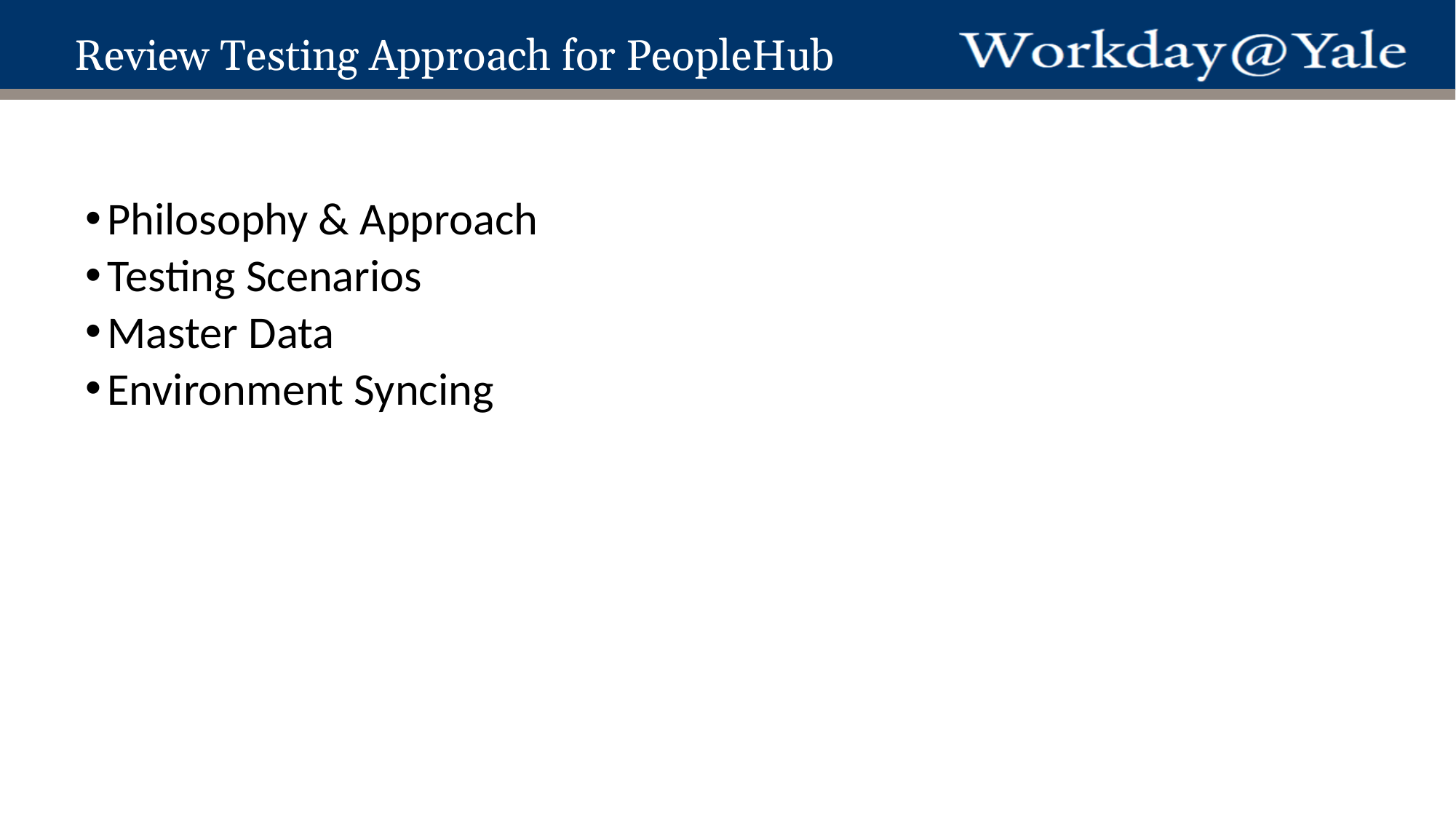

# Review Testing Approach for PeopleHub
Philosophy & Approach
Testing Scenarios
Master Data
Environment Syncing